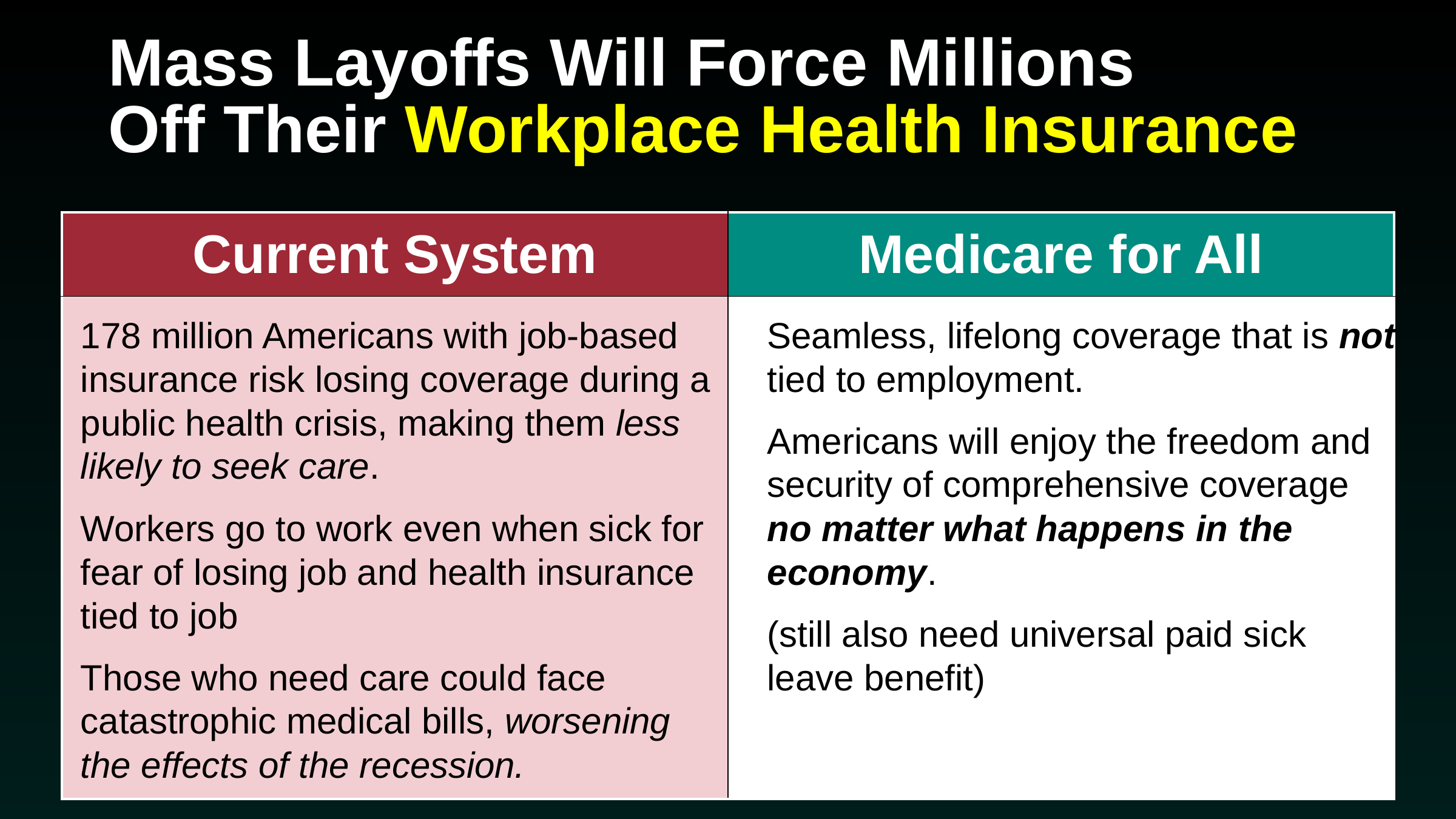

# Mass Layoffs Will Force Millions Off Their Workplace Health Insurance
| Current System | Medicare for All |
| --- | --- |
|  |  |
178 million Americans with job-based insurance risk losing coverage during a public health crisis, making them less likely to seek care.
Workers go to work even when sick for fear of losing job and health insurance tied to job
Those who need care could face catastrophic medical bills, worsening the effects of the recession.
Seamless, lifelong coverage that is not tied to employment.
Americans will enjoy the freedom and security of comprehensive coverage no matter what happens in the economy.
(still also need universal paid sick leave benefit)